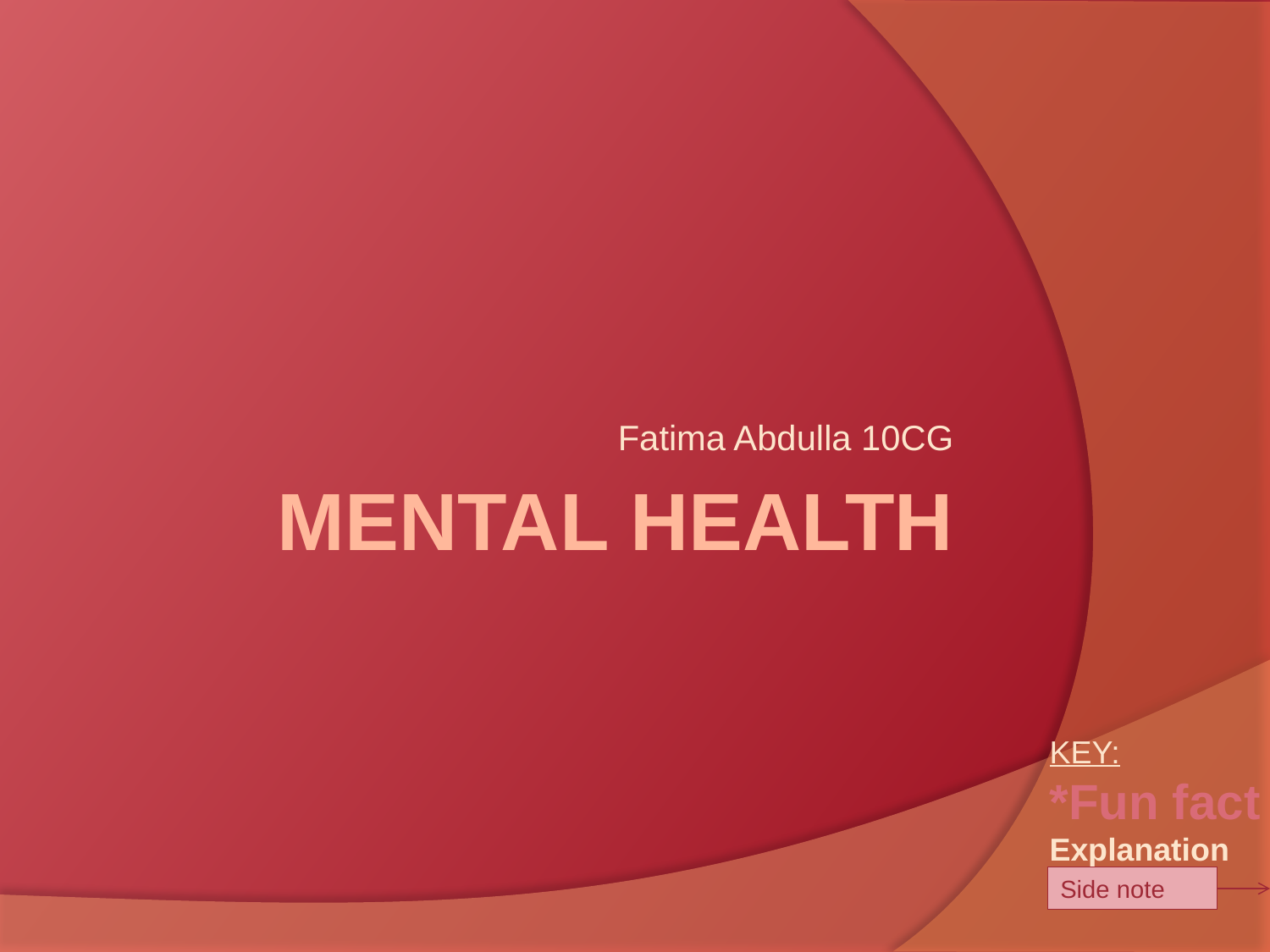

Fatima Abdulla 10CG
# Mental Health
KEY:
*Fun fact
Explanation

Side note